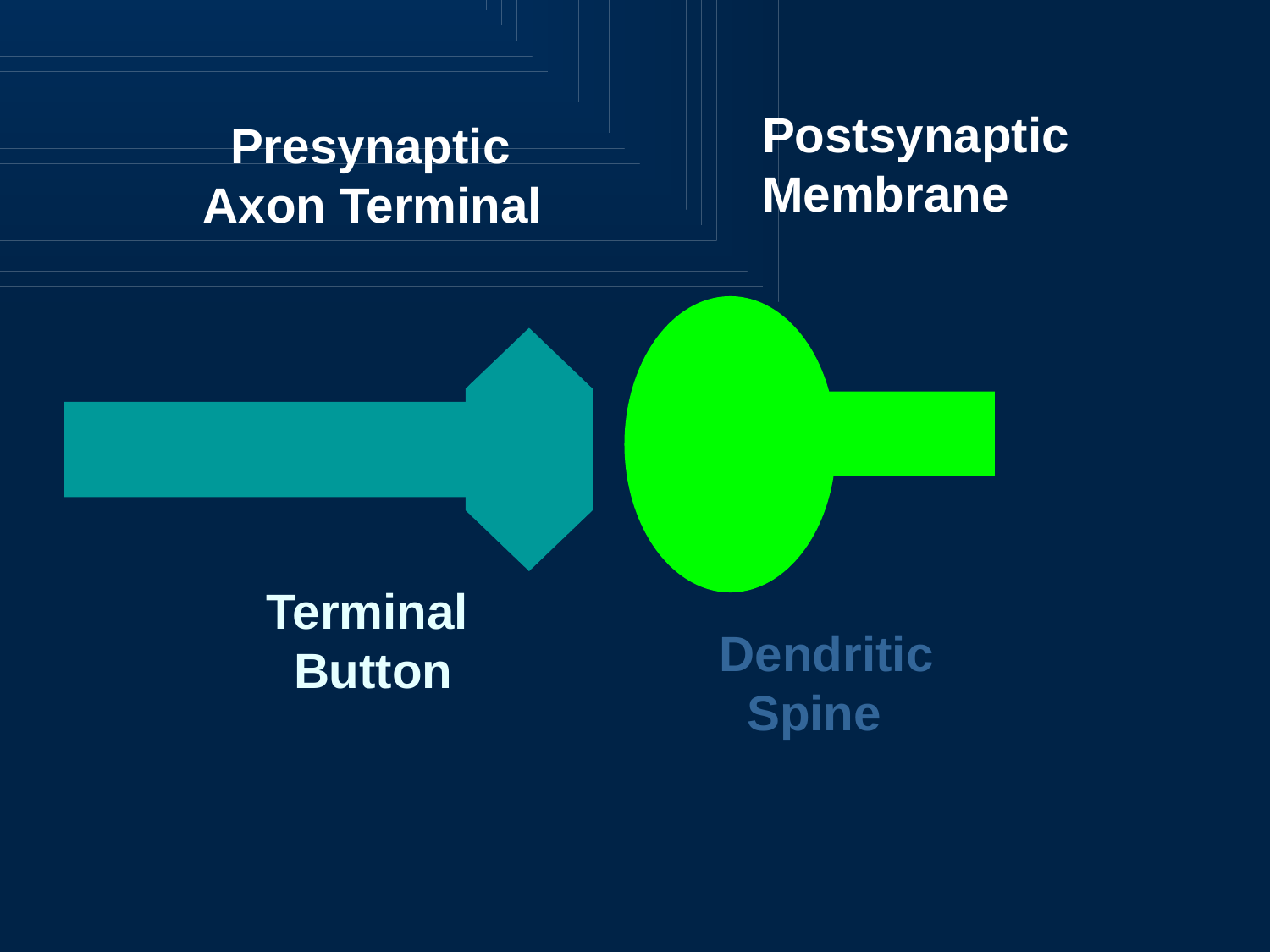

Postsynaptic
Membrane
  Presynaptic
Axon Terminal

Terminal
  Button
Dendritic
  Spine